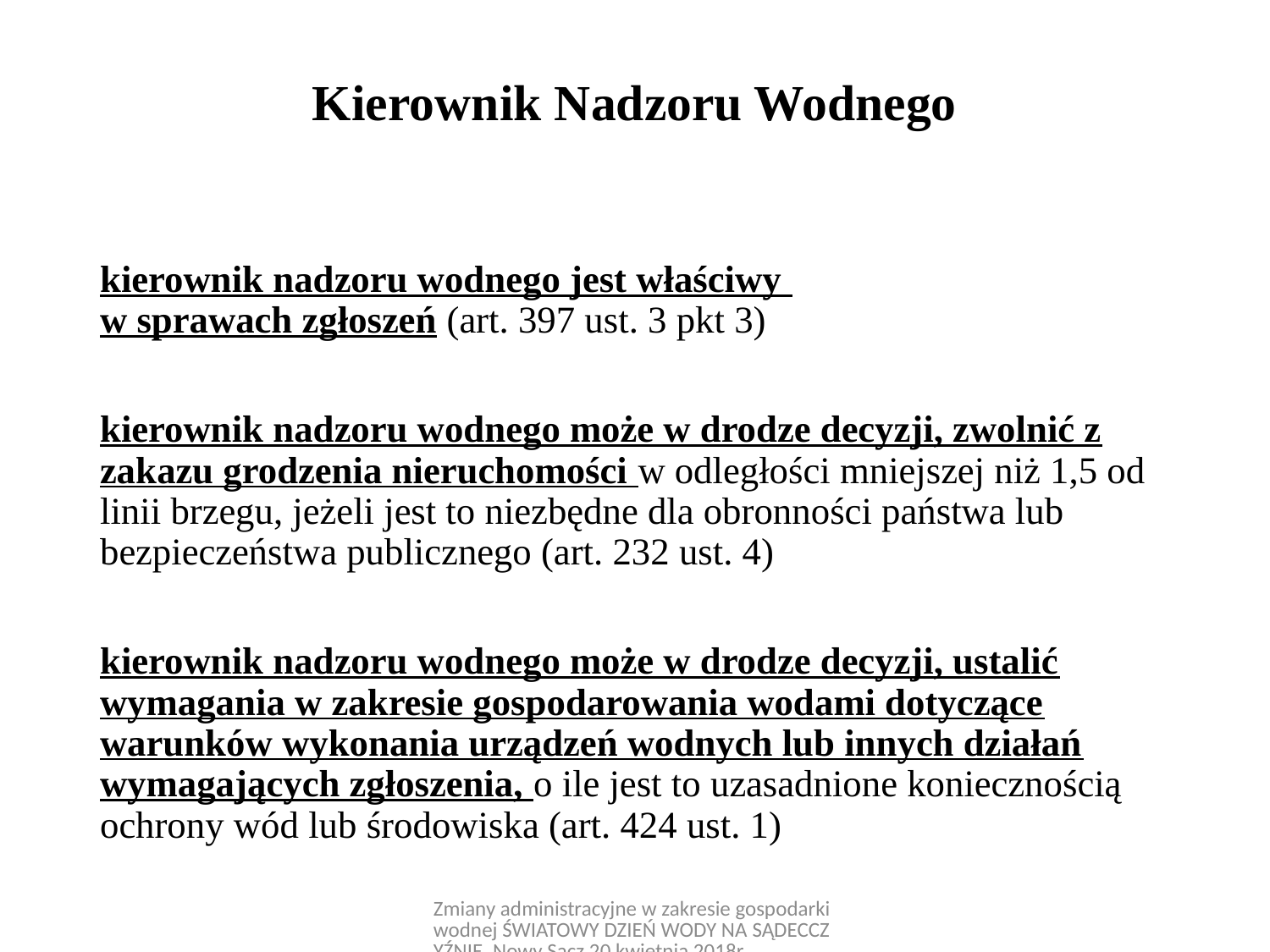

# Kierownik Nadzoru Wodnego
kierownik nadzoru wodnego jest właściwy
w sprawach zgłoszeń (art. 397 ust. 3 pkt 3)

kierownik nadzoru wodnego może w drodze decyzji, zwolnić z zakazu grodzenia nieruchomości w odległości mniejszej niż 1,5 od linii brzegu, jeżeli jest to niezbędne dla obronności państwa lub bezpieczeństwa publicznego (art. 232 ust. 4)

kierownik nadzoru wodnego może w drodze decyzji, ustalić wymagania w zakresie gospodarowania wodami dotyczące warunków wykonania urządzeń wodnych lub innych działań wymagających zgłoszenia, o ile jest to uzasadnione koniecznością ochrony wód lub środowiska (art. 424 ust. 1)

Zmiany administracyjne w zakresie gospodarki wodnej ŚWIATOWY DZIEŃ WODY NA SĄDECCZYŹNIE, Nowy Sącz 20 kwietnia 2018r.